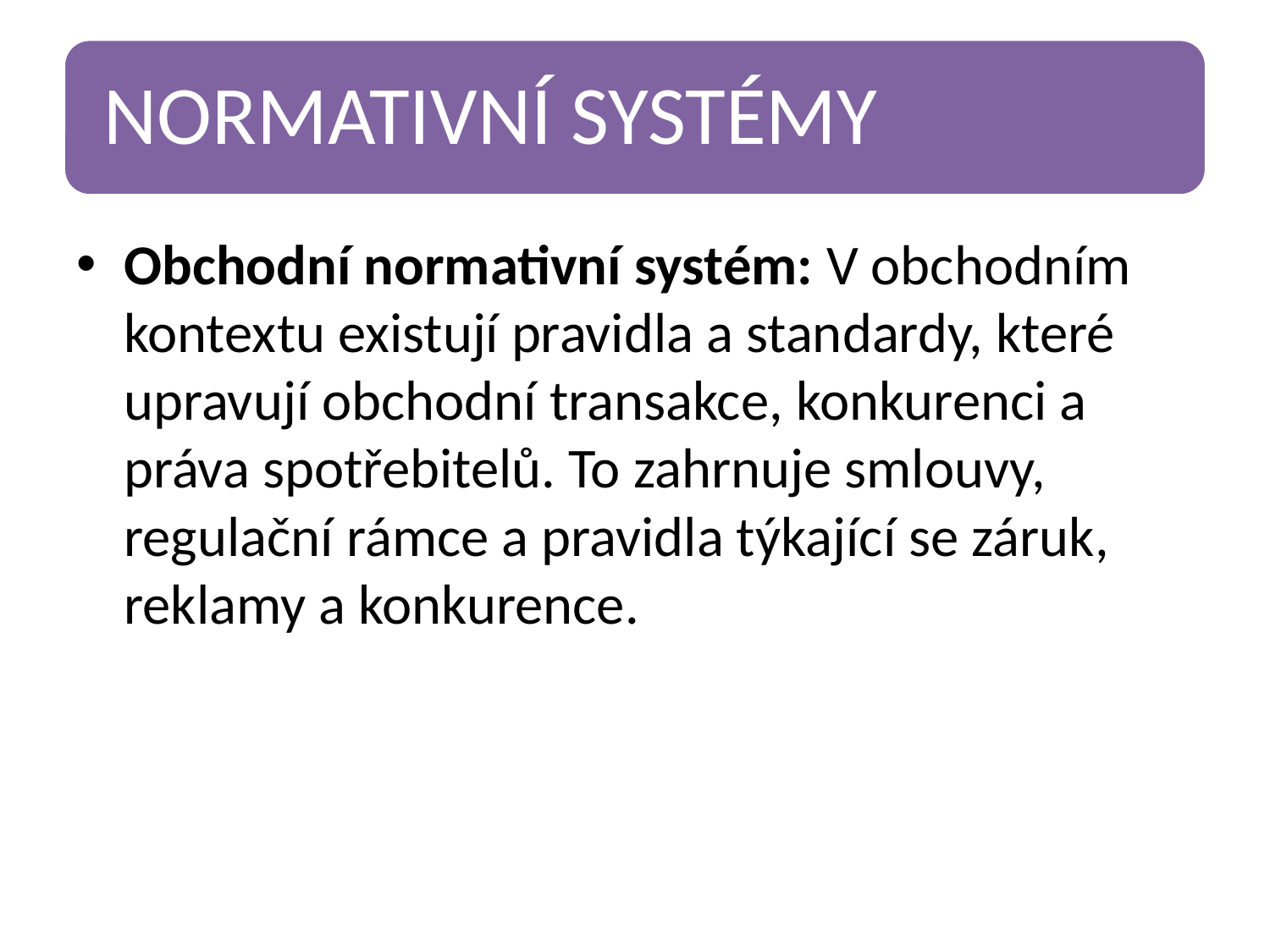

NORMATIVNÍ SYSTÉMY
Obchodní normativní systém: V obchodním kontextu existují pravidla a standardy, které upravují obchodní transakce, konkurenci a práva spotřebitelů. To zahrnuje smlouvy, regulační rámce a pravidla týkající se záruk, reklamy a konkurence.